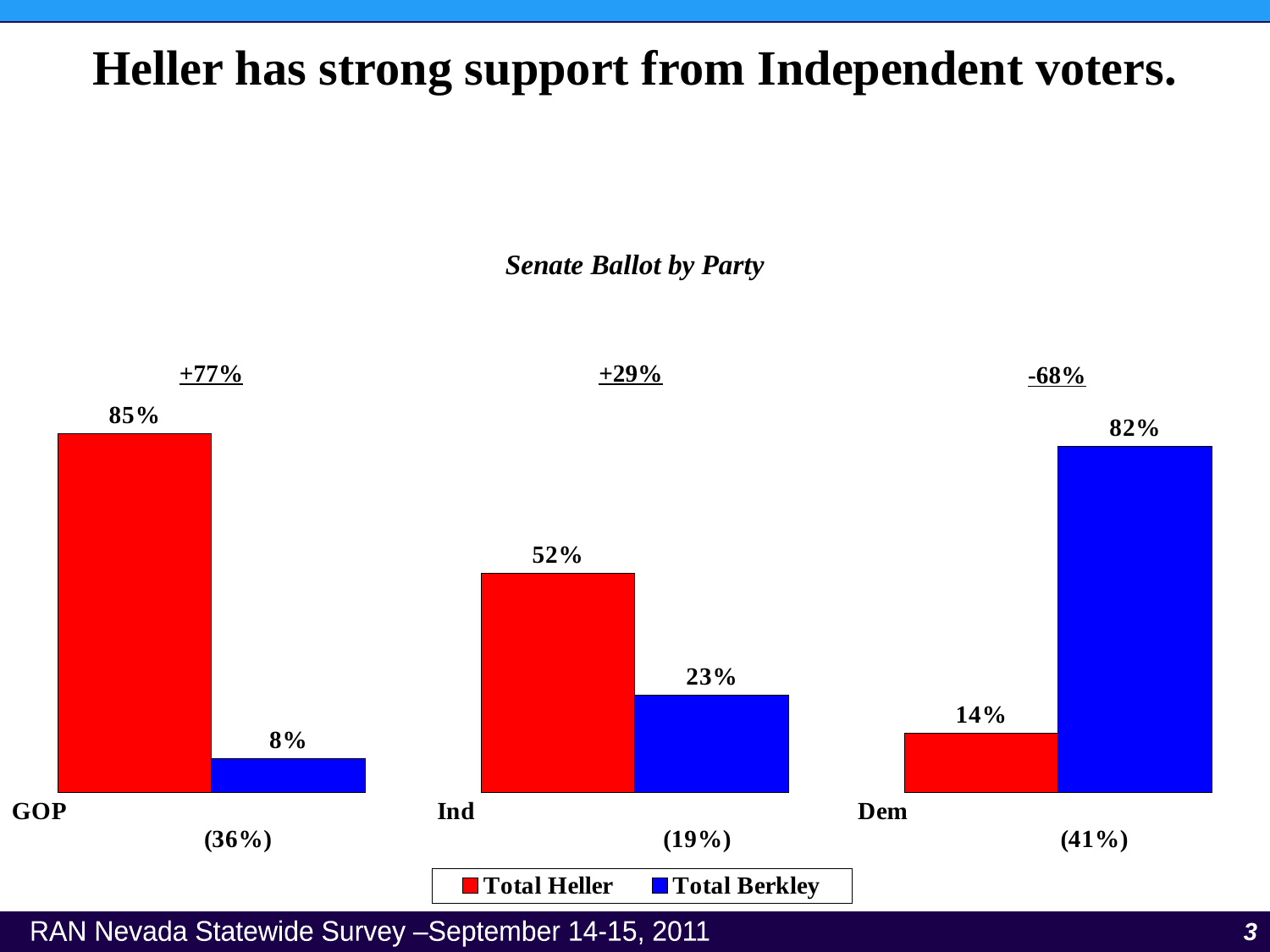

Heller has strong support from Independent voters.
Senate Ballot by Party
+77%
+29%
-68%

### Chart

| Category | Total Heller | Total Berkley |
|---|---|---|
| GOP                                                             (36%) | 0.85 | 0.08 |
| Ind                                                                          (19%) | 0.52 | 0.23 |
| Dem                                                                 (41%) | 0.14 | 0.82 |